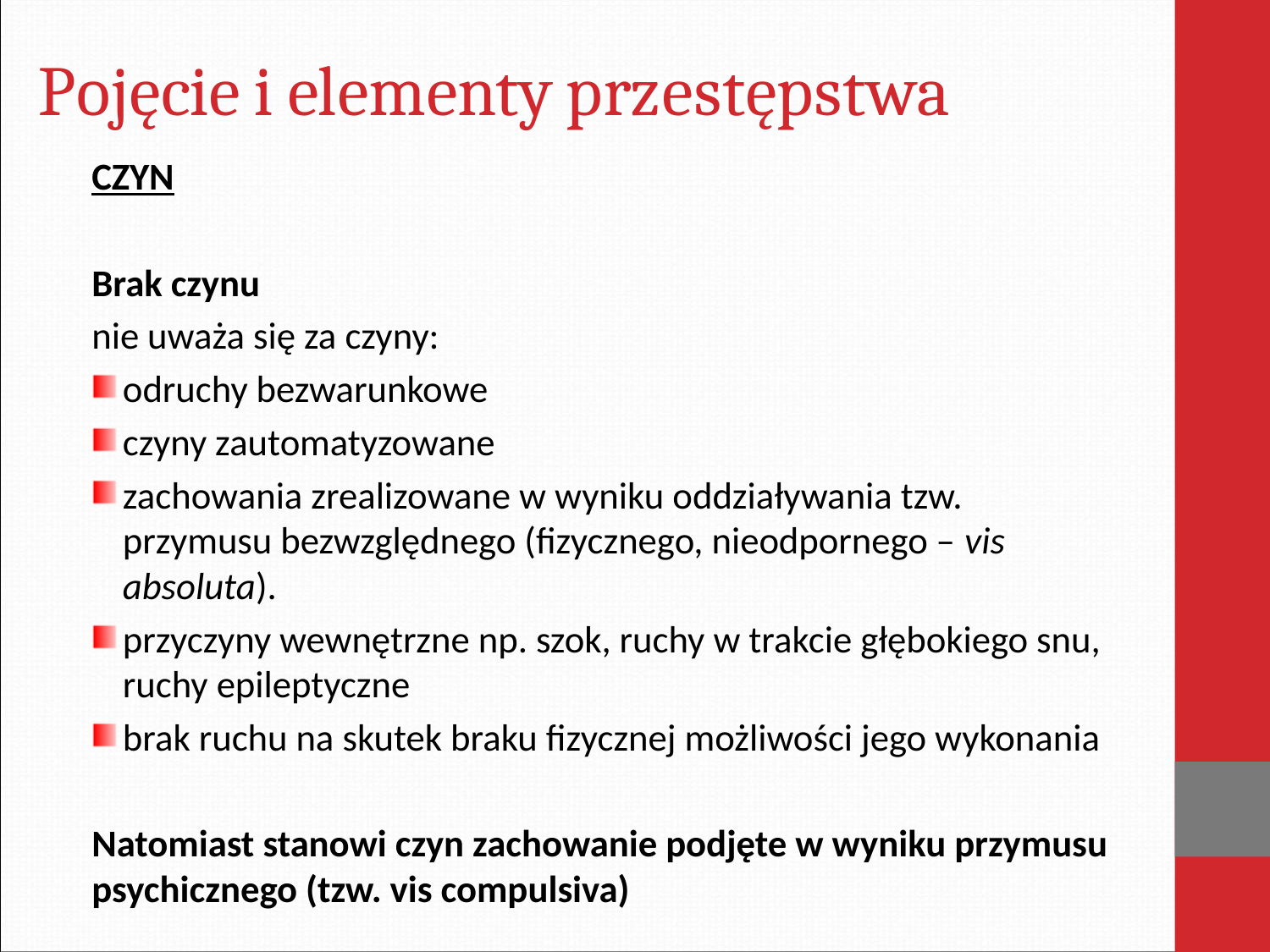

# Pojęcie i elementy przestępstwa
CZYN

Brak czynu
nie uważa się za czyny:
odruchy bezwarunkowe
czyny zautomatyzowane
zachowania zrealizowane w wyniku oddziaływania tzw. przymusu bezwzględnego (fizycznego, nieodpornego – vis absoluta).
przyczyny wewnętrzne np. szok, ruchy w trakcie głębokiego snu, ruchy epileptyczne
brak ruchu na skutek braku fizycznej możliwości jego wykonania

Natomiast stanowi czyn zachowanie podjęte w wyniku przymusu psychicznego (tzw. vis compulsiva)